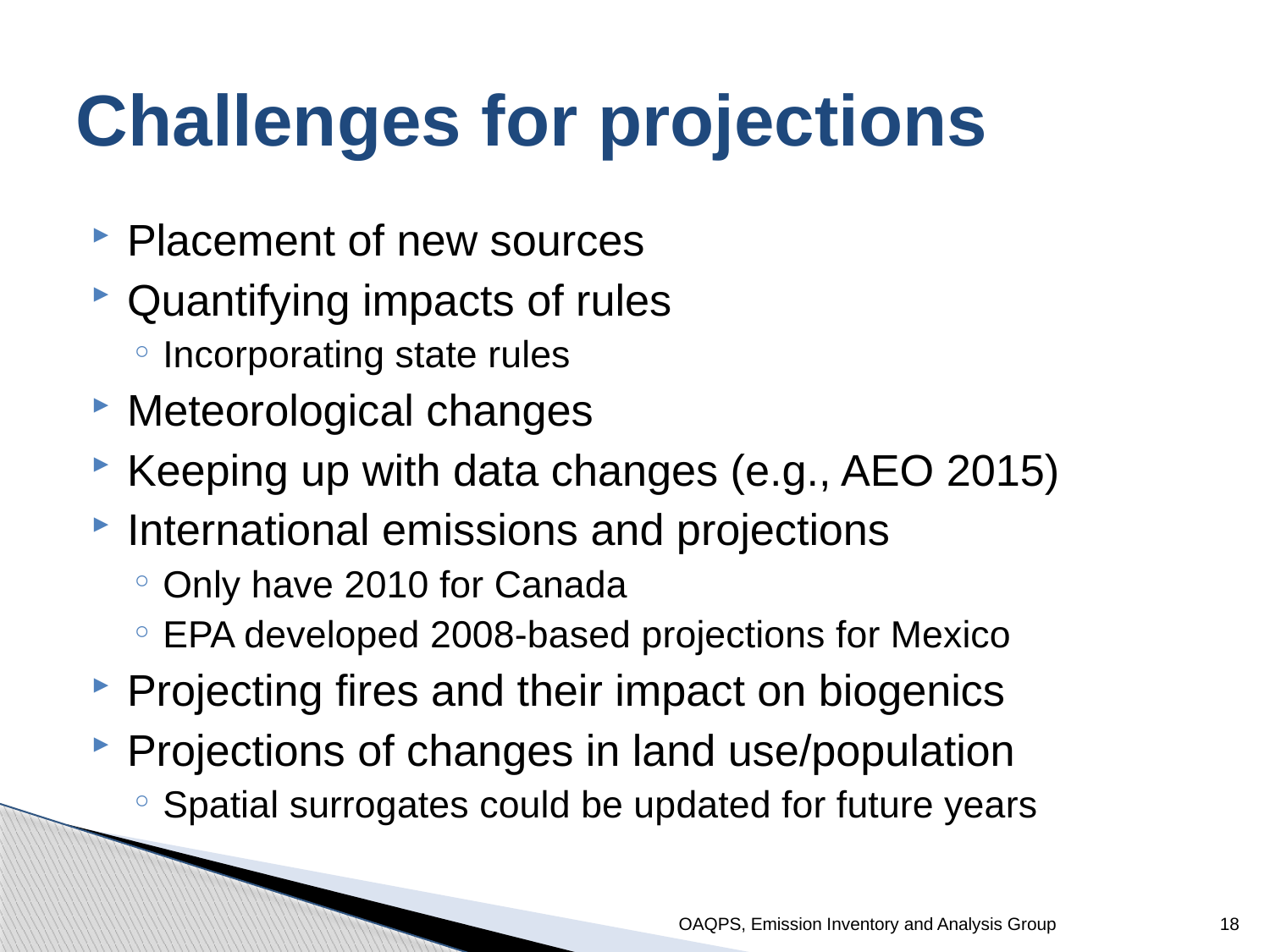

# Challenges for projections
Placement of new sources
Quantifying impacts of rules
Incorporating state rules
Meteorological changes
Keeping up with data changes (e.g., AEO 2015)
International emissions and projections
Only have 2010 for Canada
EPA developed 2008-based projections for Mexico
Projecting fires and their impact on biogenics
Projections of changes in land use/population
Spatial surrogates could be updated for future years
OAQPS, Emission Inventory and Analysis Group
18